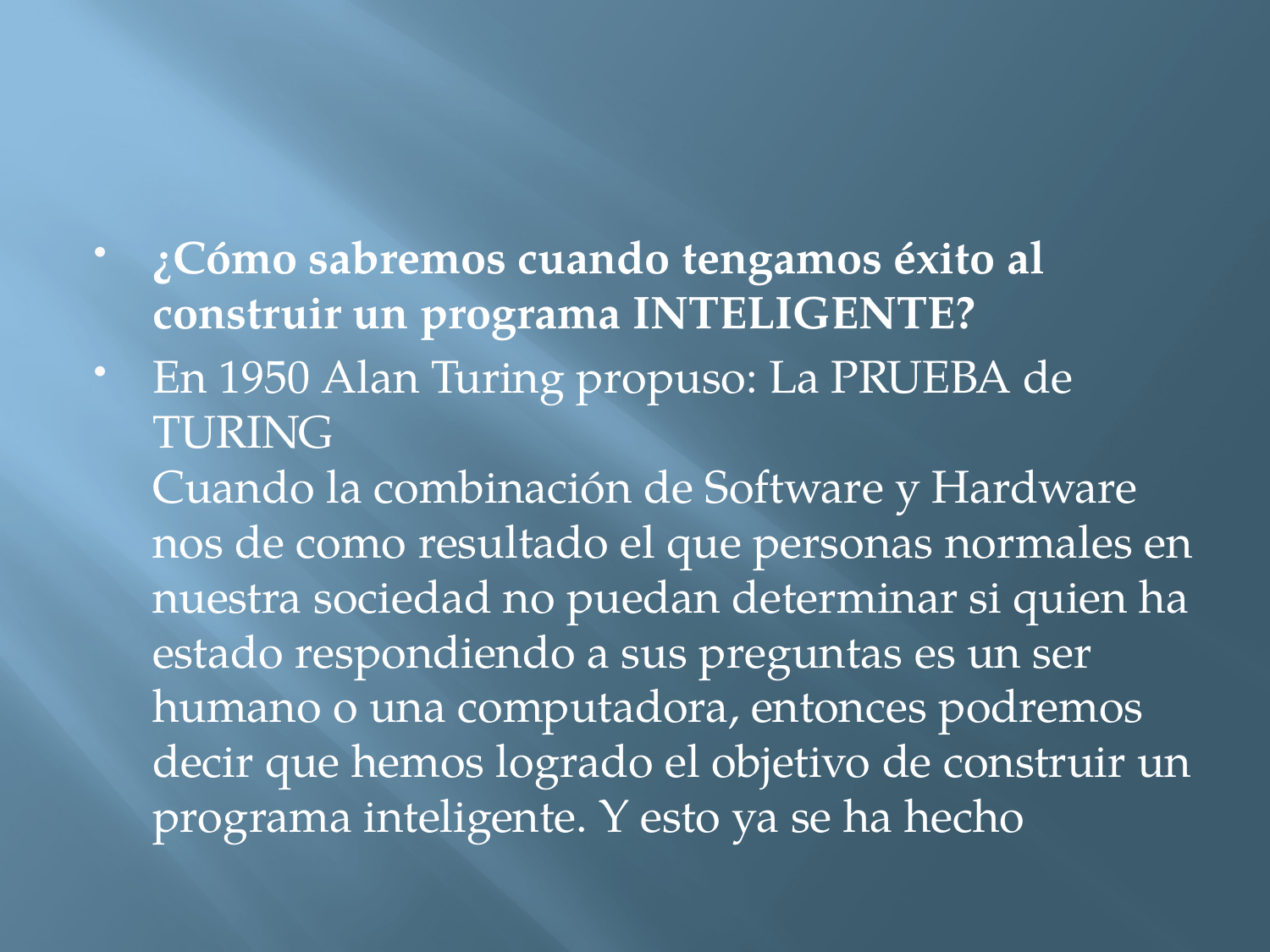

¿Cómo sabremos cuando tengamos éxito al construir un programa INTELIGENTE?
En 1950 Alan Turing propuso: La PRUEBA de TURING
Cuando la combinación de Software y Hardware nos de como resultado el que personas normales en nuestra sociedad no puedan determinar si quien ha estado respondiendo a sus preguntas es un ser humano o una computadora, entonces podremos decir que hemos logrado el objetivo de construir un programa inteligente. Y esto ya se ha hecho